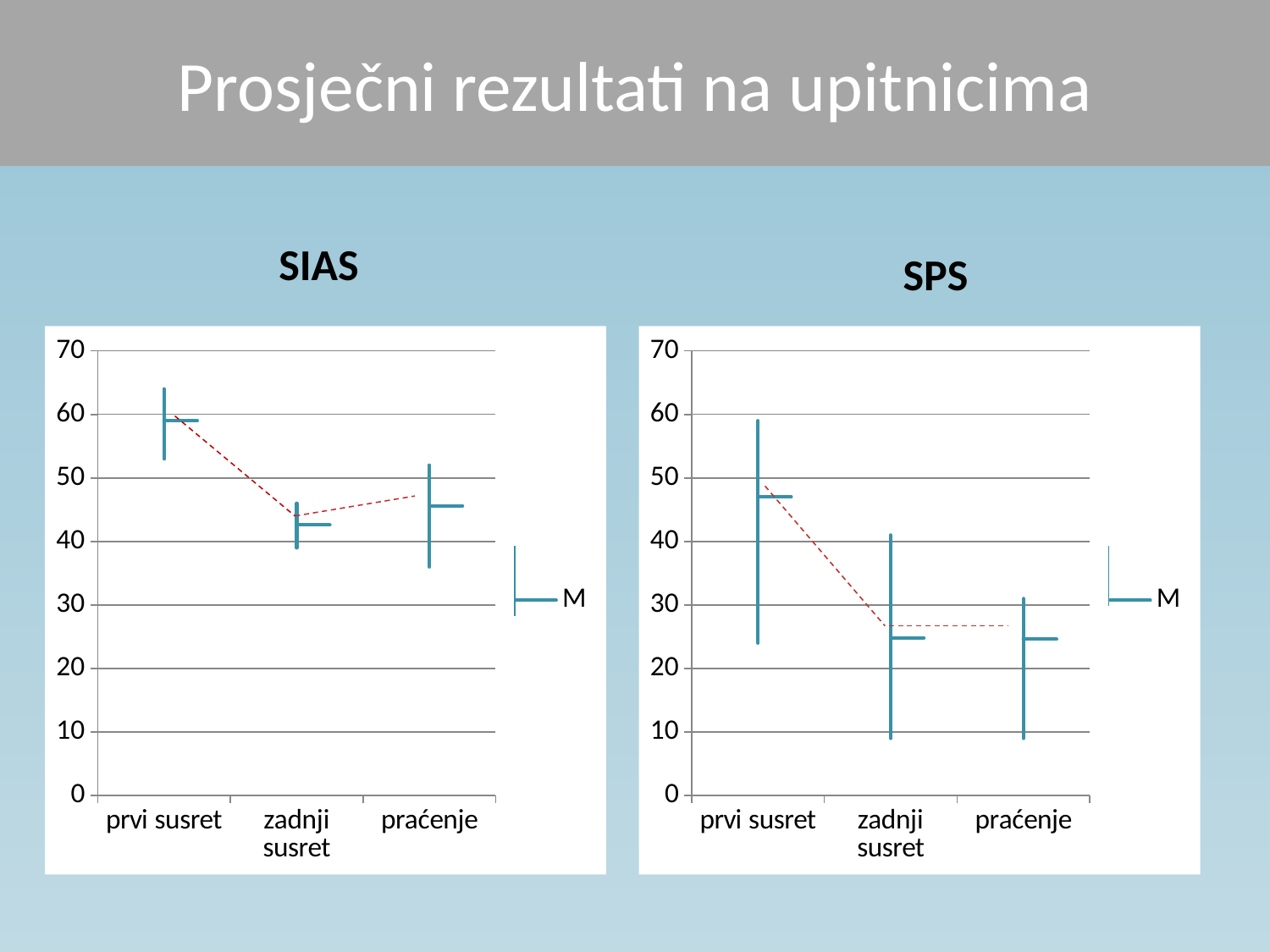

Prosječni rezultati na upitnicima
SIAS
SPS

[unsupported chart]

[unsupported chart]